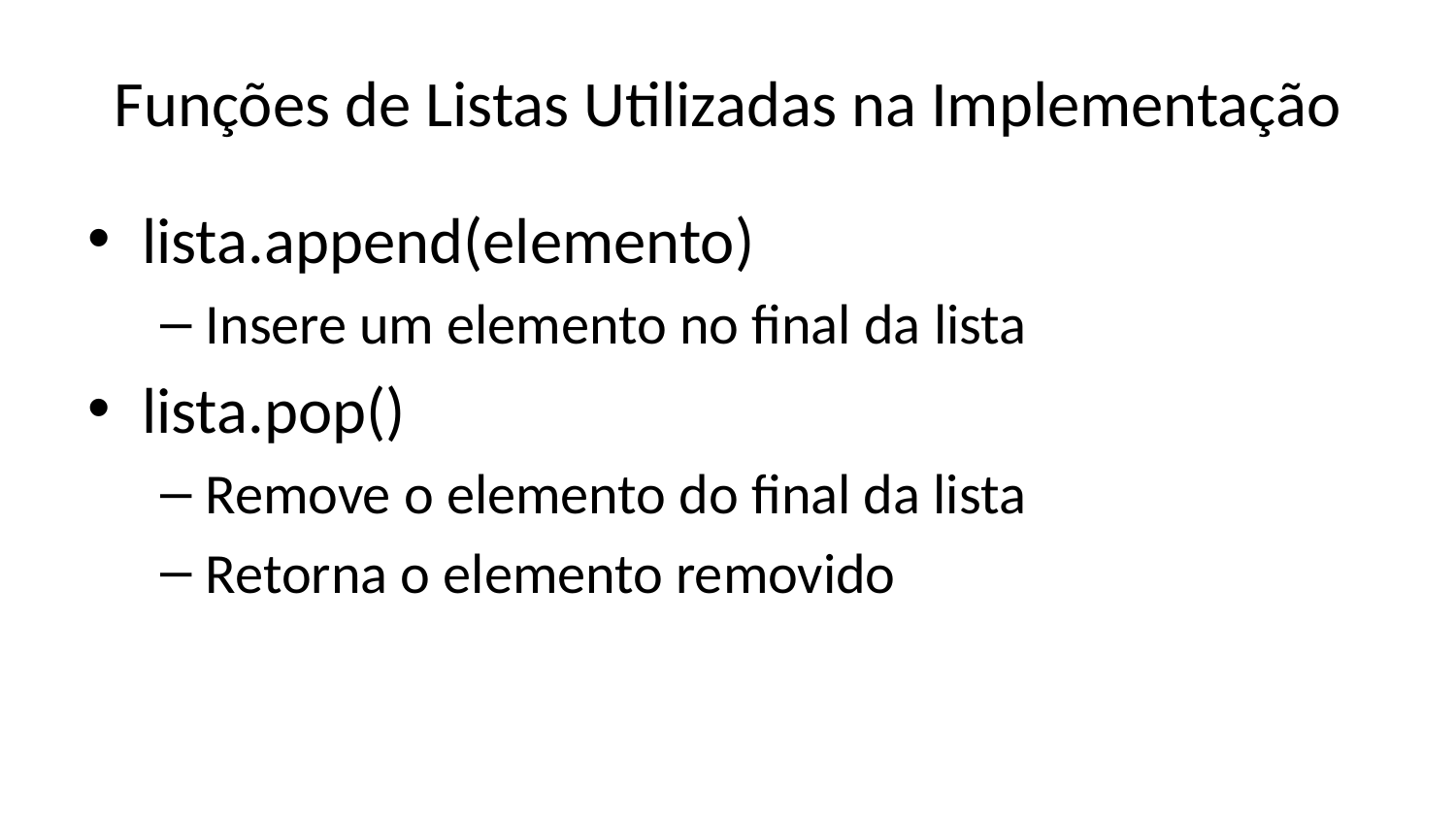

# Funções de Listas Utilizadas na Implementação
lista.append(elemento)
Insere um elemento no final da lista
lista.pop()
Remove o elemento do final da lista
Retorna o elemento removido